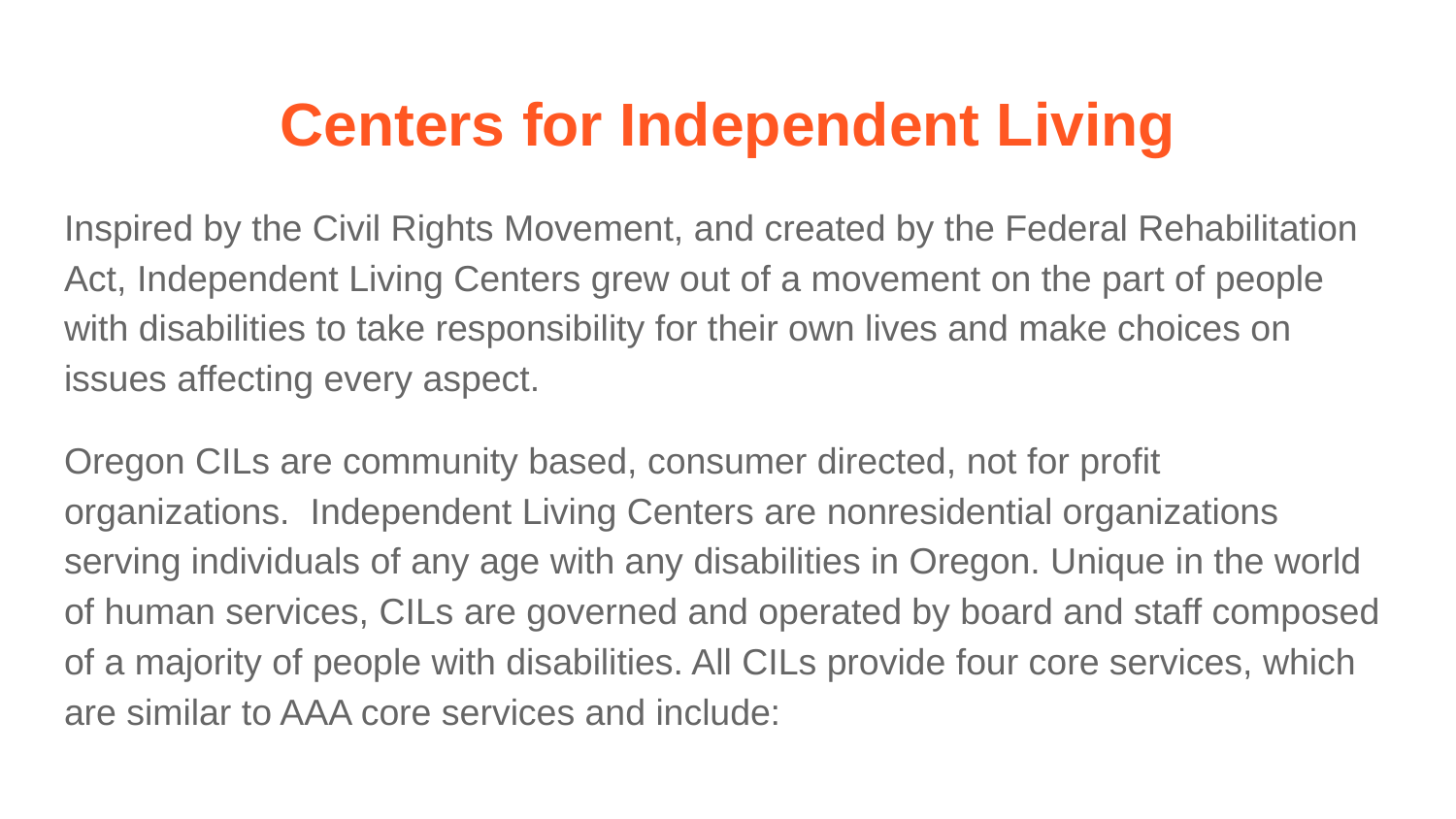

# Centers for Independent Living
Inspired by the Civil Rights Movement, and created by the Federal Rehabilitation Act, Independent Living Centers grew out of a movement on the part of people with disabilities to take responsibility for their own lives and make choices on issues affecting every aspect.
Oregon CILs are community based, consumer directed, not for profit organizations.  Independent Living Centers are nonresidential organizations serving individuals of any age with any disabilities in Oregon. Unique in the world of human services, CILs are governed and operated by board and staff composed of a majority of people with disabilities. All CILs provide four core services, which are similar to AAA core services and include: